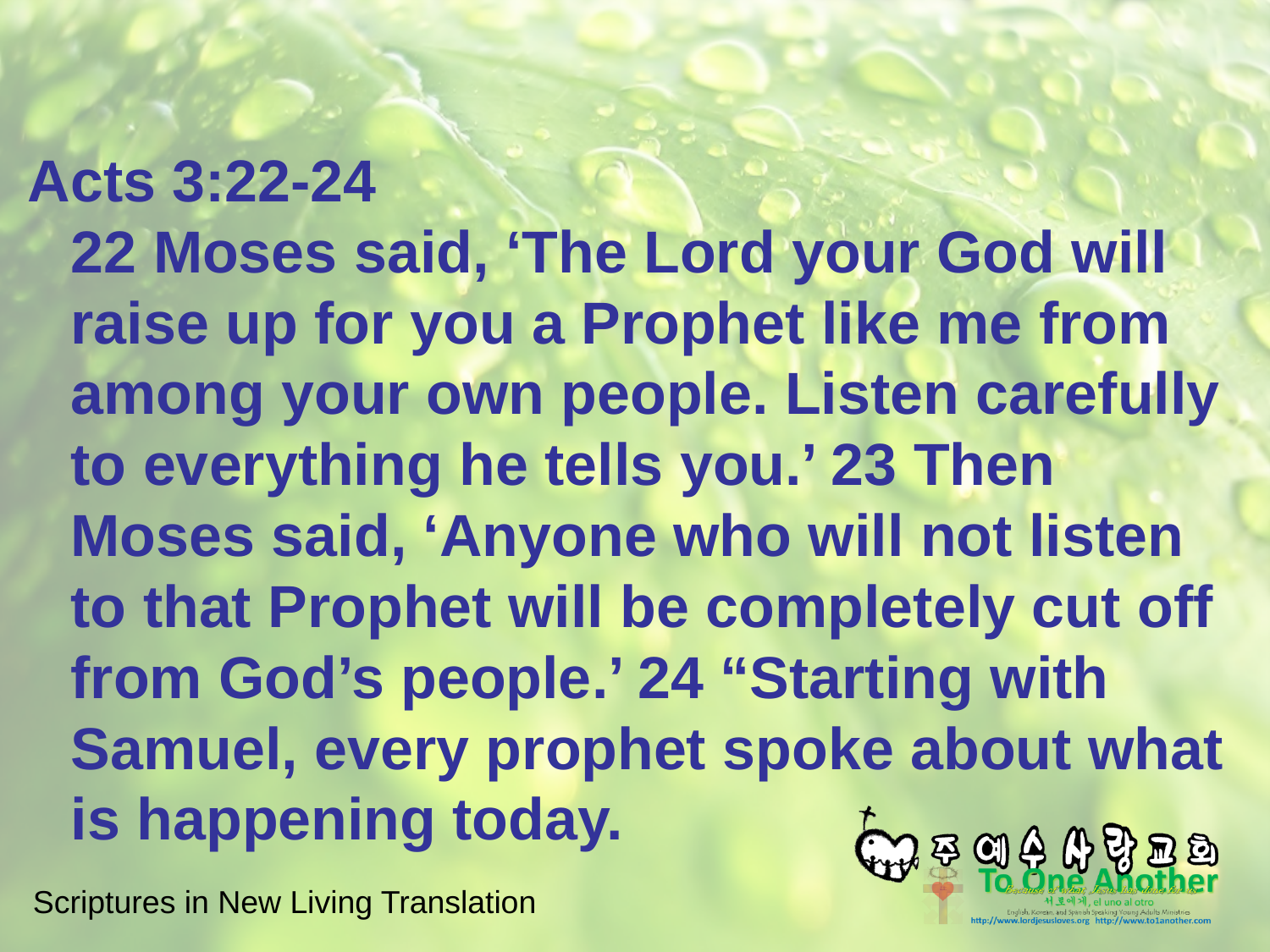

#
Acts 3:22-24
22 Moses said, ‘The Lord your God will raise up for you a Prophet like me from among your own people. Listen carefully to everything he tells you.’ 23 Then Moses said, ‘Anyone who will not listen to that Prophet will be completely cut off from God’s people.’ 24 “Starting with Samuel, every prophet spoke about what is happening today.